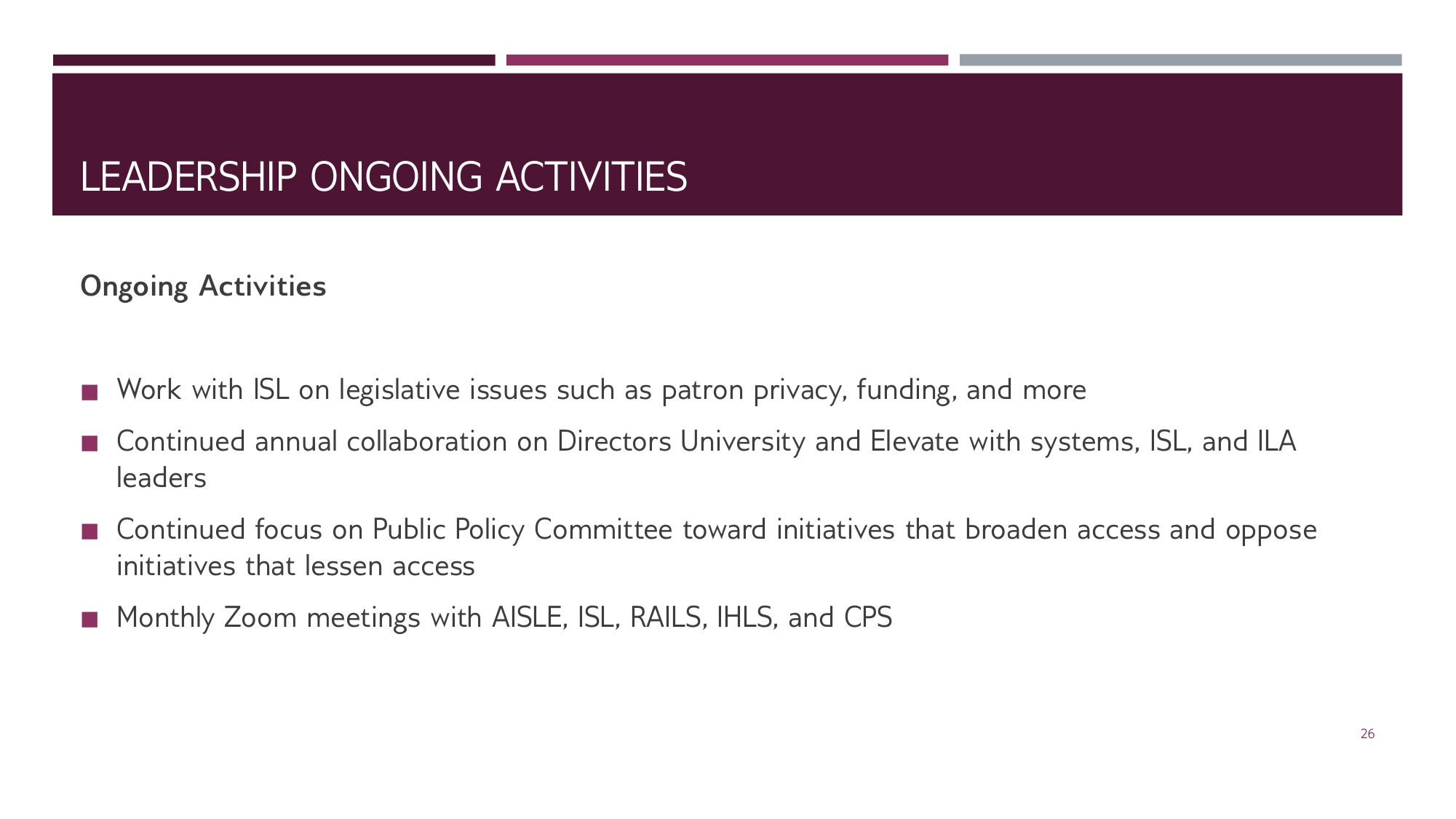

# LEADERSHIP ONGOING ACTIVITIES
Ongoing Activities

Work with ISL on legislative issues such as patron privacy, funding, and more
Continued annual collaboration on Directors University and Elevate with systems, ISL, and ILA leaders
Continued focus on Public Policy Committee toward initiatives that broaden access and oppose initiatives that lessen access
Monthly Zoom meetings with AISLE, ISL, RAILS, IHLS, and CPS

26